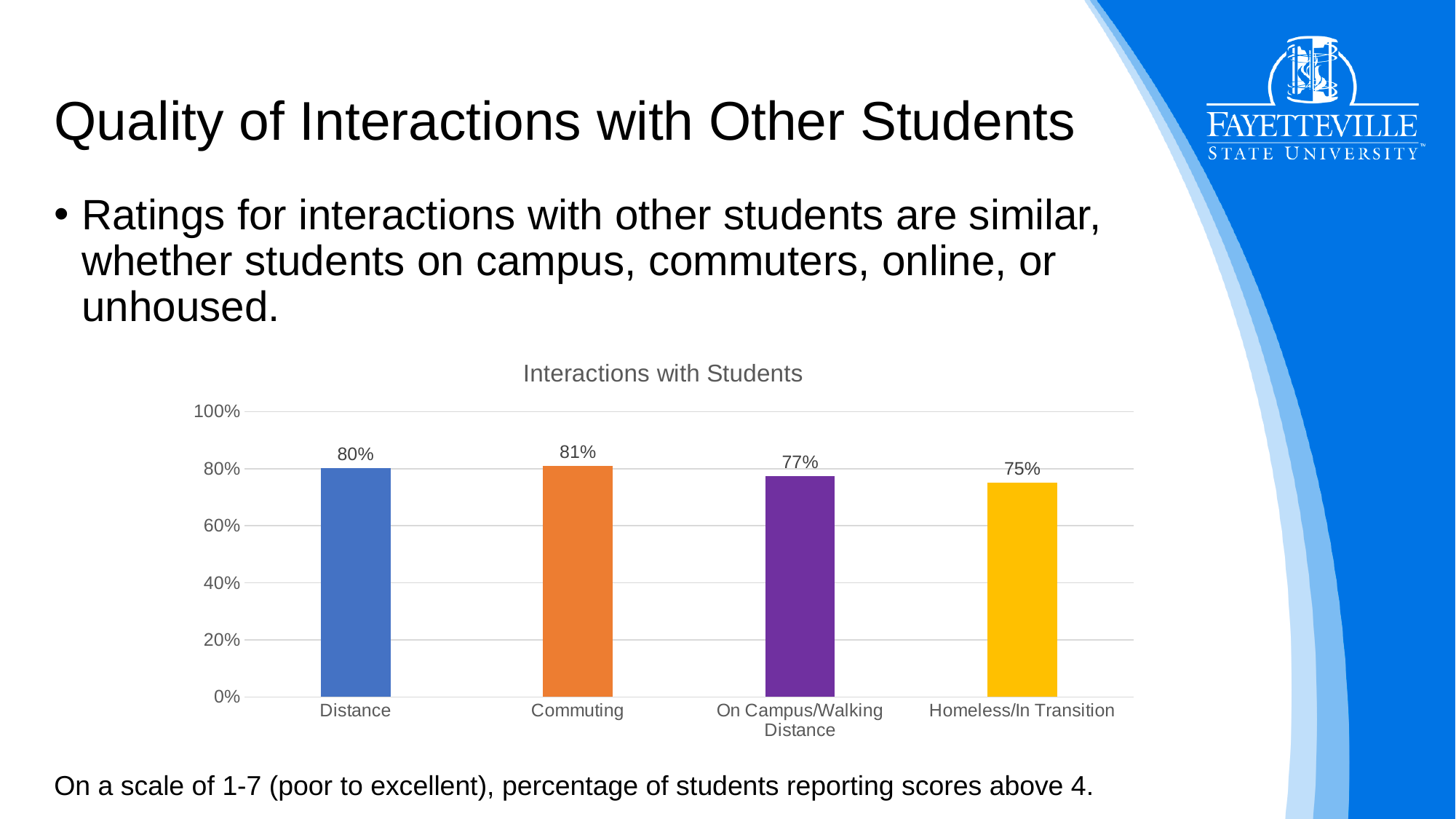

# Quality of Interactions with Other Students
Ratings for interactions with other students are similar, whether students on campus, commuters, online, or unhoused.

### Chart: Interactions with Students

| Category |  |
|---|---|
| Distance | 0.8026315789473685 |
| Commuting | 0.8091286307053942 |
| On Campus/Walking Distance | 0.7748344370860927 |
| Homeless/In Transition | 0.75 |
On a scale of 1-7 (poor to excellent), percentage of students reporting scores above 4.